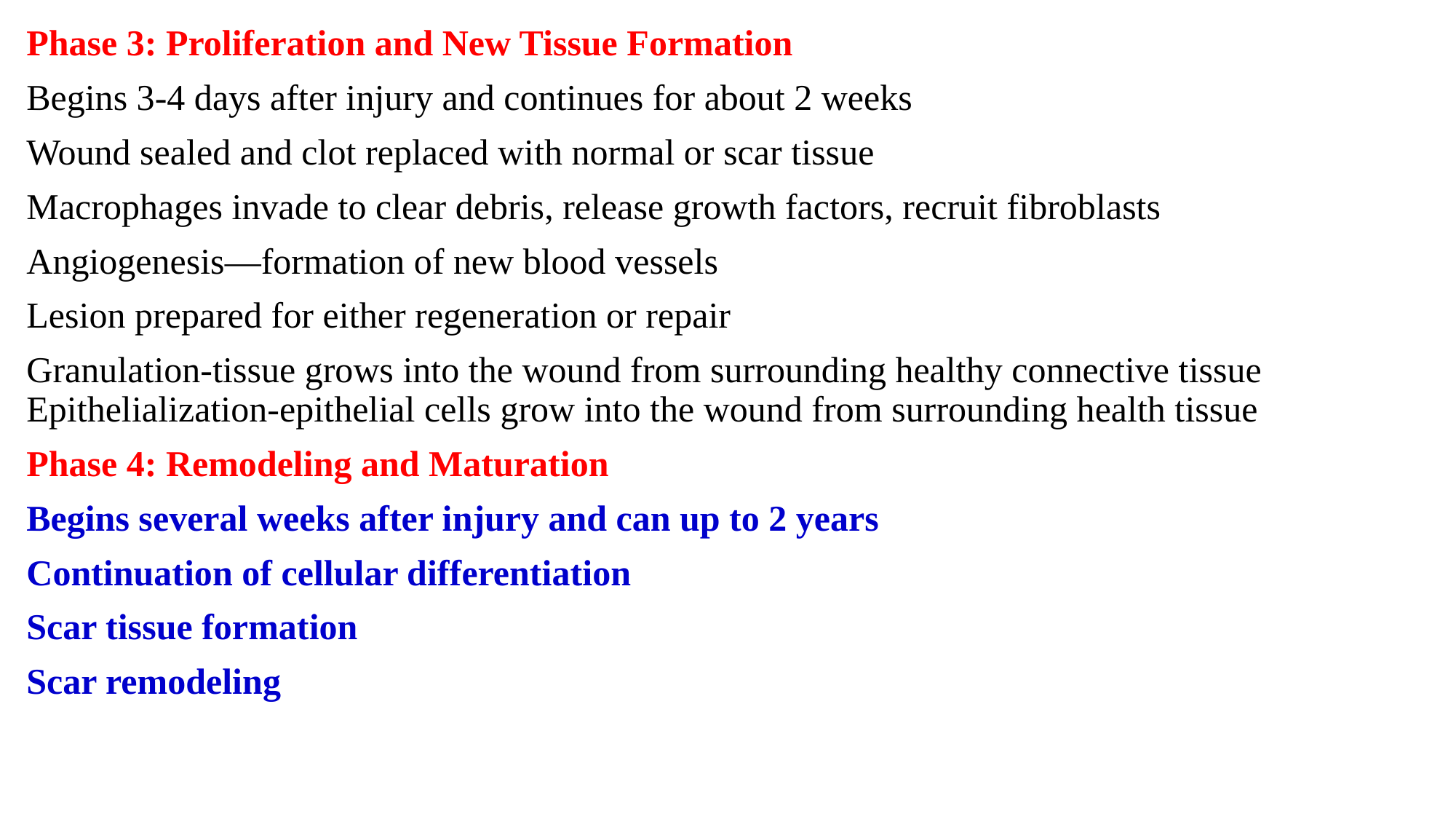

Phase 3: Proliferation and New Tissue Formation
Begins 3-4 days after injury and continues for about 2 weeks
Wound sealed and clot replaced with normal or scar tissue
Macrophages invade to clear debris, release growth factors, recruit fibroblasts
Angiogenesis—formation of new blood vessels
Lesion prepared for either regeneration or repair
Granulation-tissue grows into the wound from surrounding healthy connective tissue Epithelialization-epithelial cells grow into the wound from surrounding health tissue
Phase 4: Remodeling and Maturation
Begins several weeks after injury and can up to 2 years
Continuation of cellular differentiation
Scar tissue formation
Scar remodeling